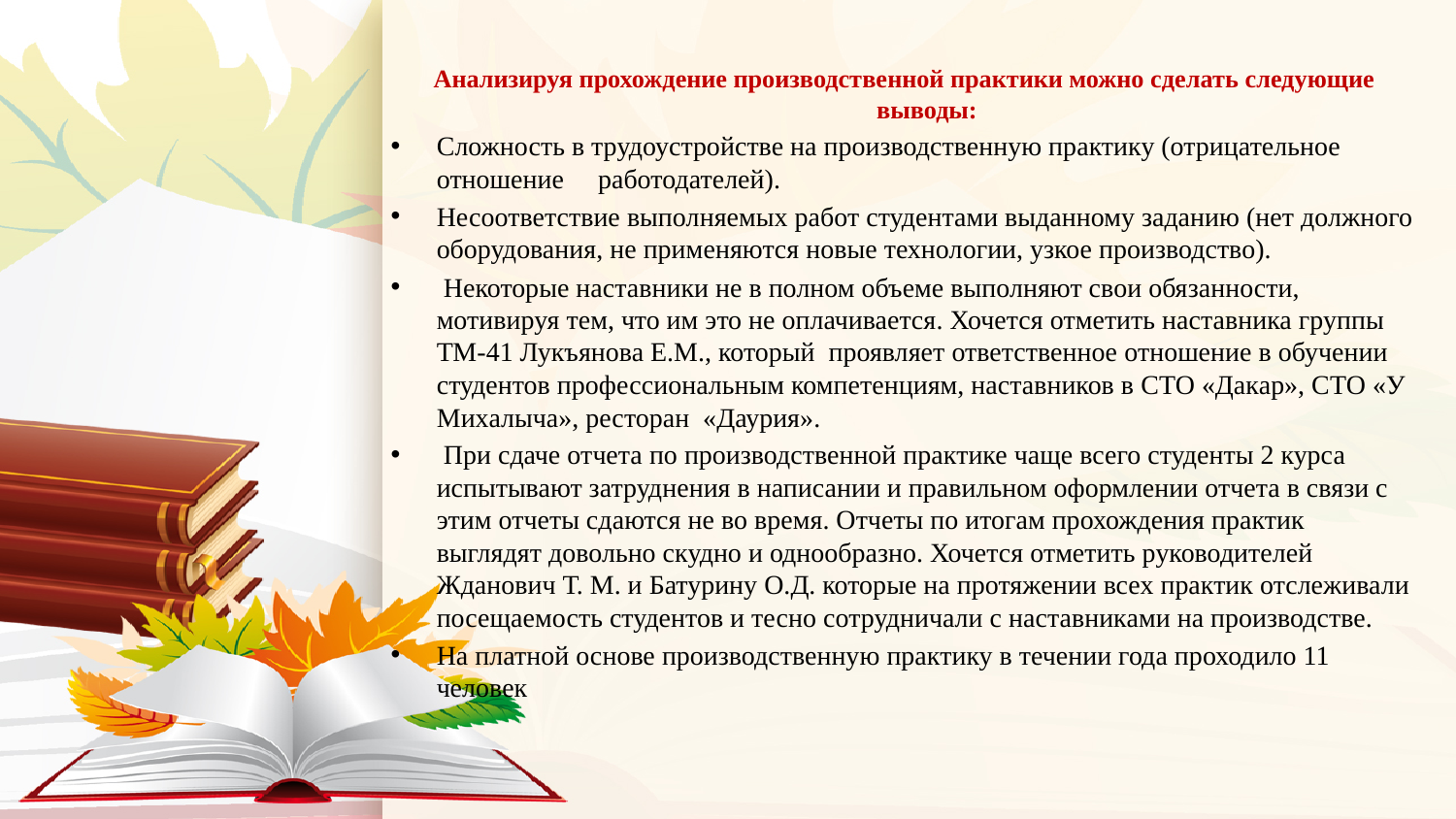

Анализируя прохождение производственной практики можно сделать следующие выводы:
Сложность в трудоустройстве на производственную практику (отрицательное отношение     работодателей).
Несоответствие выполняемых работ студентами выданному заданию (нет должного оборудования, не применяются новые технологии, узкое производство).
 Некоторые наставники не в полном объеме выполняют свои обязанности, мотивируя тем, что им это не оплачивается. Хочется отметить наставника группы ТМ-41 Лукъянова Е.М., который  проявляет ответственное отношение в обучении студентов профессиональным компетенциям, наставников в СТО «Дакар», СТО «У Михалыча», ресторан  «Даурия».
 При сдаче отчета по производственной практике чаще всего студенты 2 курса испытывают затруднения в написании и правильном оформлении отчета в связи с этим отчеты сдаются не во время. Отчеты по итогам прохождения практик выглядят довольно скудно и однообразно. Хочется отметить руководителей Жданович Т. М. и Батурину О.Д. которые на протяжении всех практик отслеживали посещаемость студентов и тесно сотрудничали с наставниками на производстве.
На платной основе производственную практику в течении года проходило 11 человек